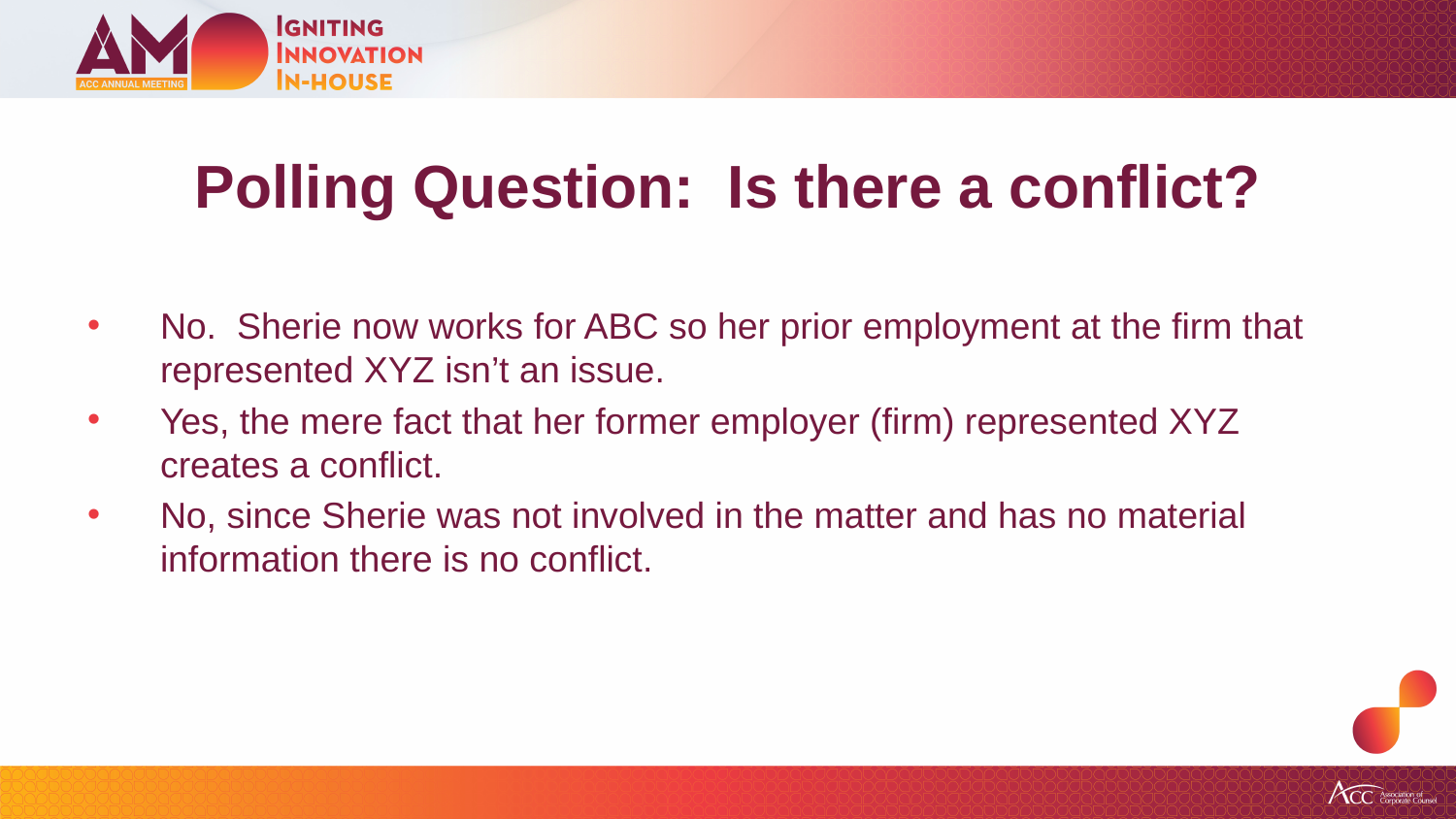

# Polling Question:  Is there a conflict?
No.  Sherie now works for ABC so her prior employment at the firm that represented XYZ isn’t an issue.
Yes, the mere fact that her former employer (firm) represented XYZ creates a conflict.
No, since Sherie was not involved in the matter and has no material information there is no conflict.